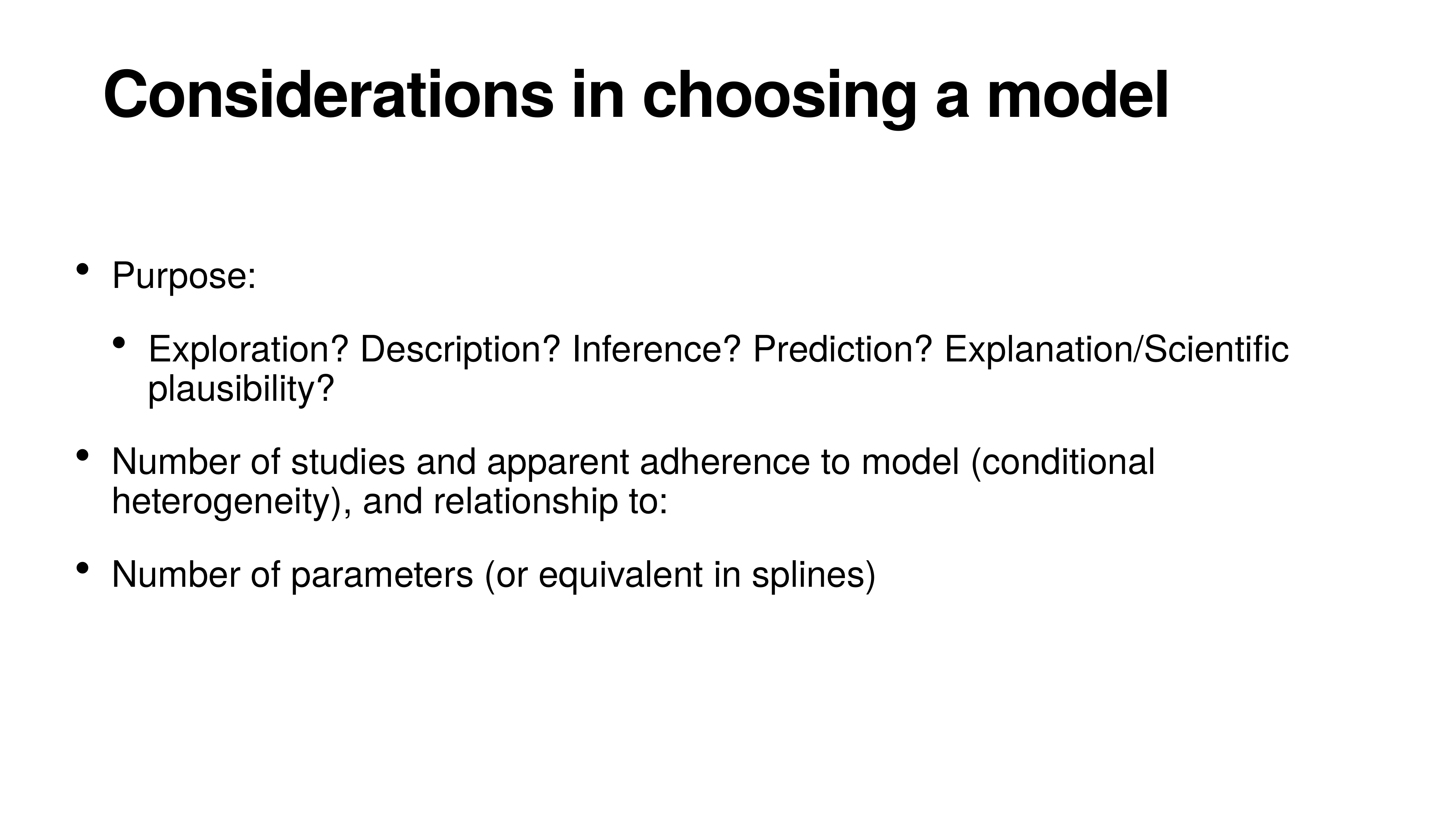

# Considerations in choosing a model
Purpose:
Exploration? Description? Inference? Prediction? Explanation/Scientific plausibility?
Number of studies and apparent adherence to model (conditional heterogeneity), and relationship to:
Number of parameters (or equivalent in splines)